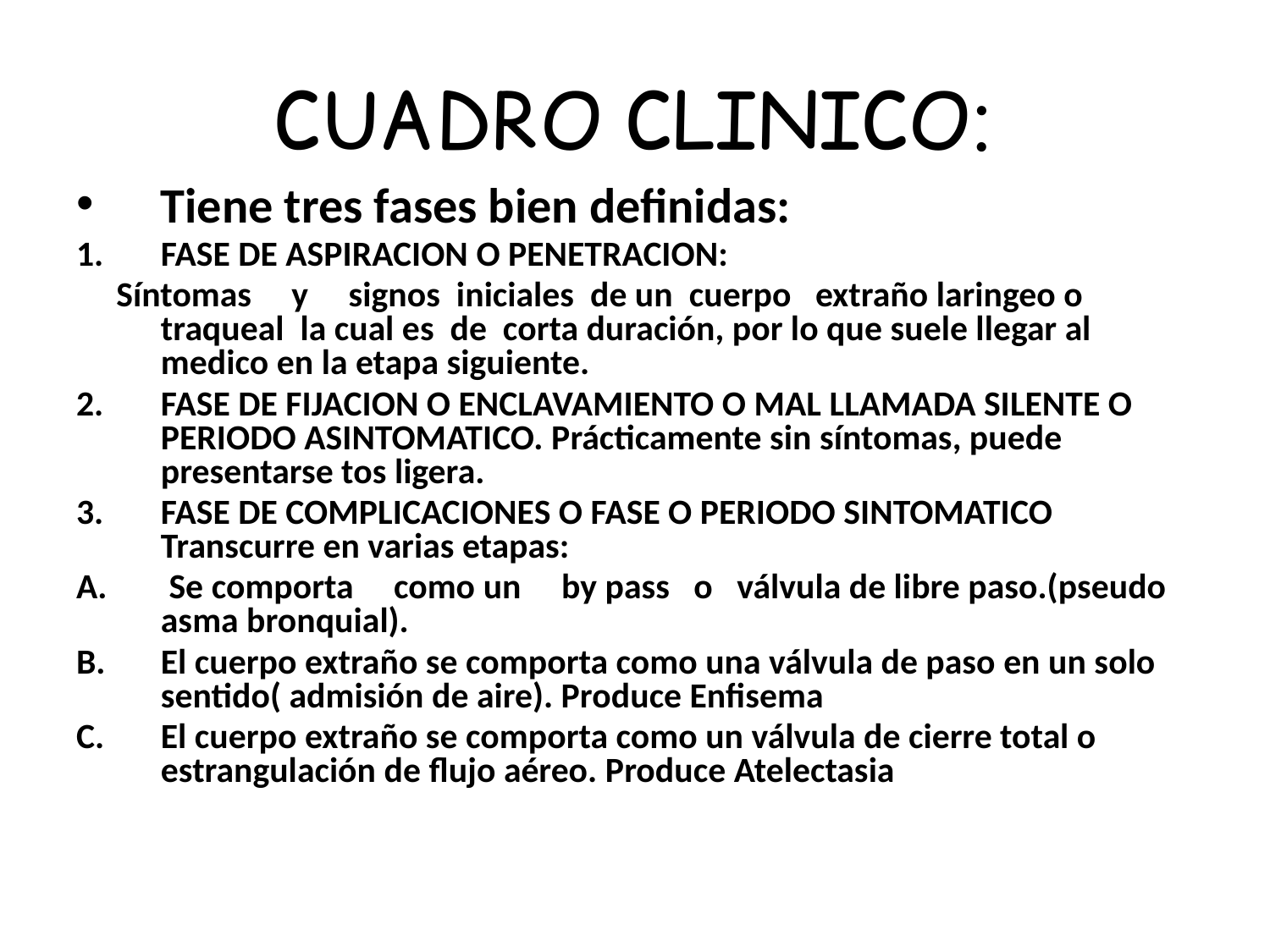

# CUADRO CLINICO:
Tiene tres fases bien definidas:
FASE DE ASPIRACION O PENETRACION:
     Síntomas     y     signos  iniciales  de un  cuerpo   extraño laringeo o traqueal  la cual es  de  corta duración, por lo que suele llegar al medico en la etapa siguiente.
FASE DE FIJACION O ENCLAVAMIENTO O MAL LLAMADA SILENTE O PERIODO ASINTOMATICO. Prácticamente sin síntomas, puede presentarse tos ligera.
FASE DE COMPLICACIONES O FASE O PERIODO SINTOMATICO Transcurre en varias etapas:
 Se comporta     como un     by pass   o   válvula de libre paso.(pseudo asma bronquial).
El cuerpo extraño se comporta como una válvula de paso en un solo sentido( admisión de aire). Produce Enfisema
El cuerpo extraño se comporta como un válvula de cierre total o estrangulación de flujo aéreo. Produce Atelectasia